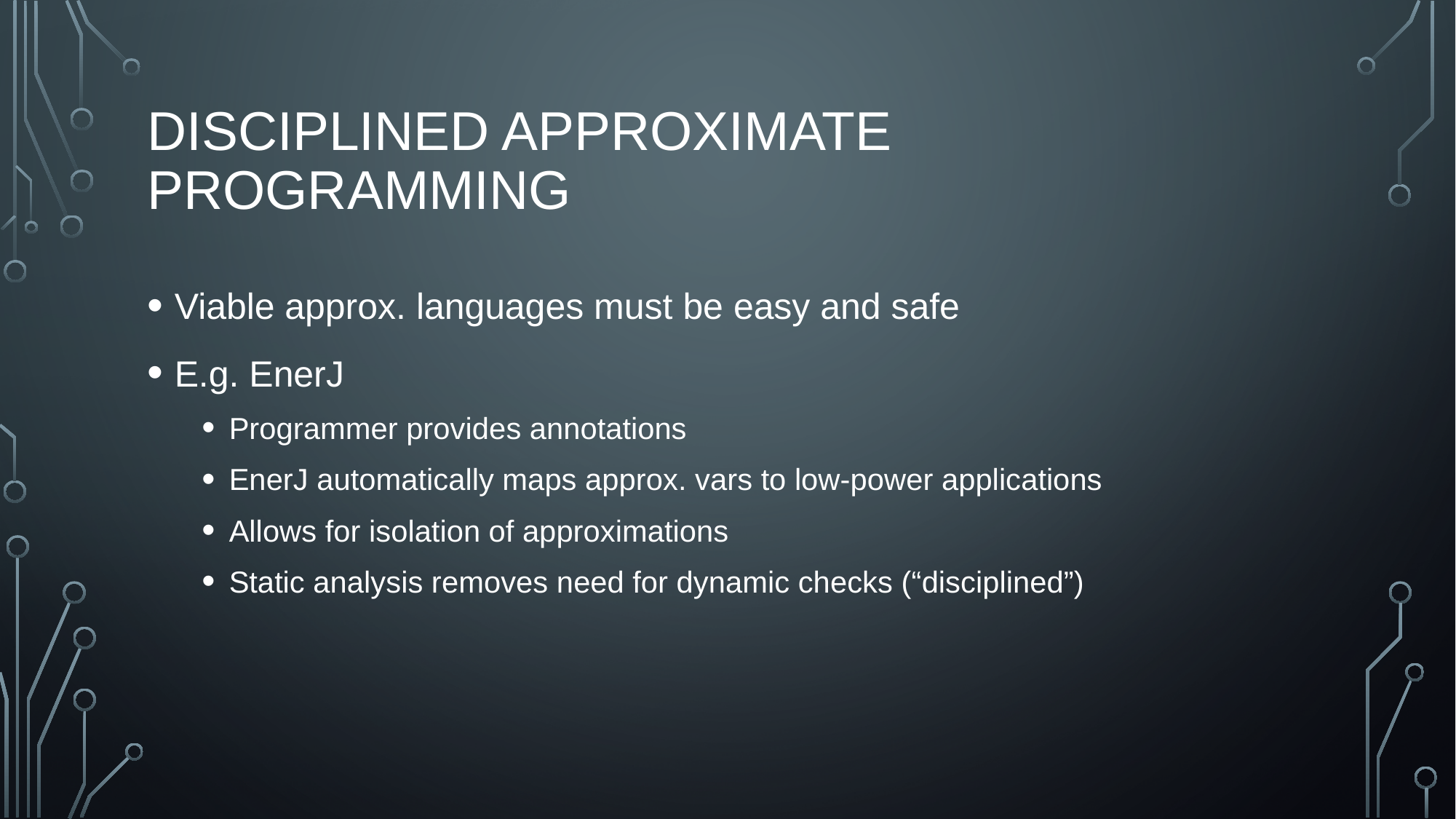

# Disciplined Approximate Programming
Viable approx. languages must be easy and safe
E.g. EnerJ
Programmer provides annotations
EnerJ automatically maps approx. vars to low-power applications
Allows for isolation of approximations
Static analysis removes need for dynamic checks (“disciplined”)